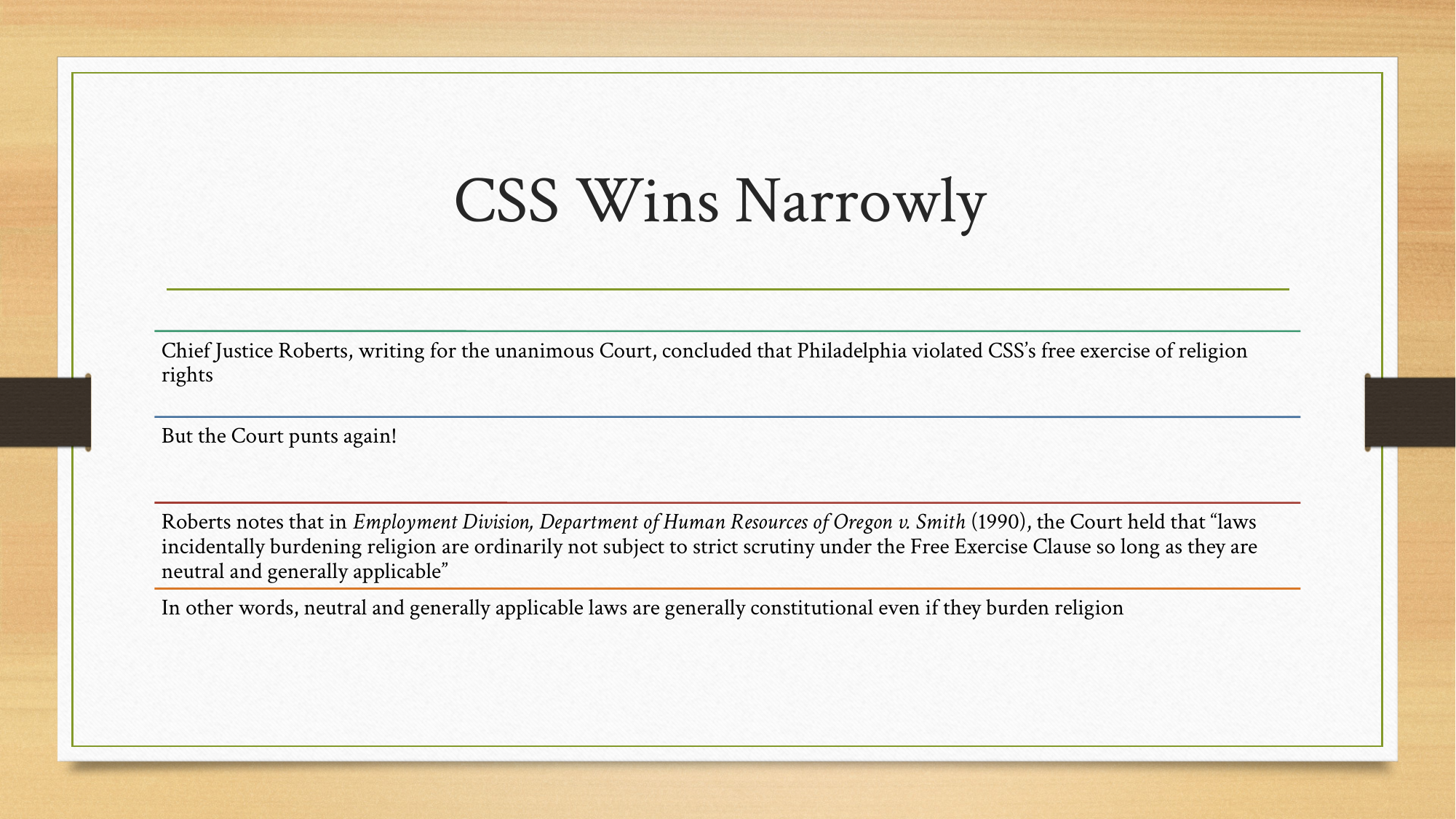

# CSS Wins Narrowly
Chief Justice Roberts, writing for the unanimous Court, concluded that Philadelphia violated CSS’s free exercise of religion rights
But the Court punts again!
Roberts notes that in Employment Division, Department of Human Resources of Oregon v. Smith (1990), the Court held that “laws incidentally burdening religion are ordinarily not subject to strict scrutiny under the Free Exercise Clause so long as they are neutral and generally applicable”
In other words, neutral and generally applicable laws are generally constitutional even if they burden religion